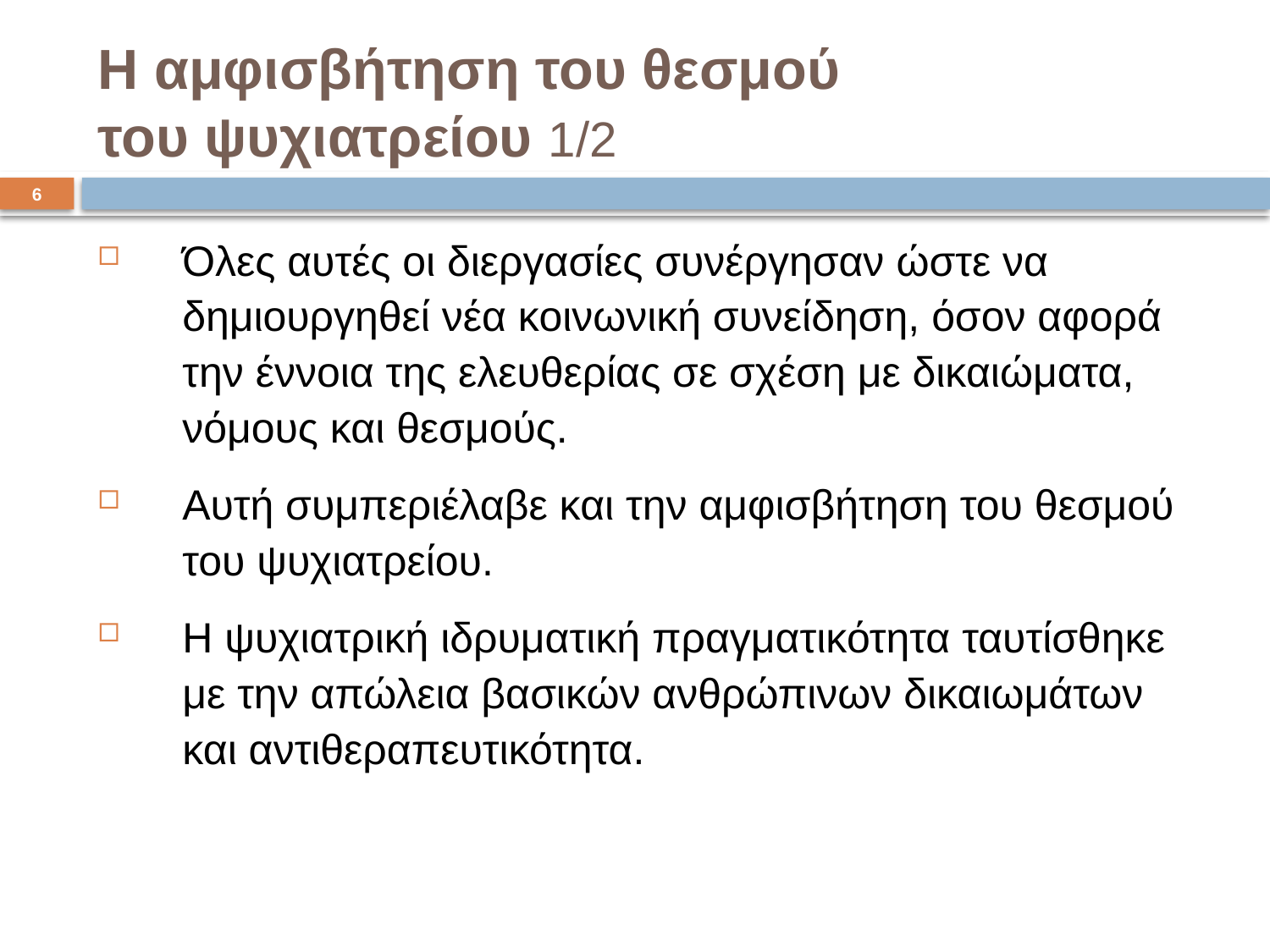

# H αμφισβήτηση του θεσμού του ψυχιατρείου 1/2
6
Όλες αυτές οι διεργασίες συνέργησαν ώστε να δημιουργηθεί νέα κοινωνική συνείδηση, όσον αφορά την έννοια της ελευθερίας σε σχέση με δικαιώματα, νόμους και θεσμούς.
Αυτή συμπεριέλαβε και την αμφισβήτηση του θεσμού του ψυχιατρείου.
Η ψυχιατρική ιδρυματική πραγματικότητα ταυτίσθηκε με την απώλεια βασικών ανθρώπινων δικαιωμάτων και αντιθεραπευτικότητα.